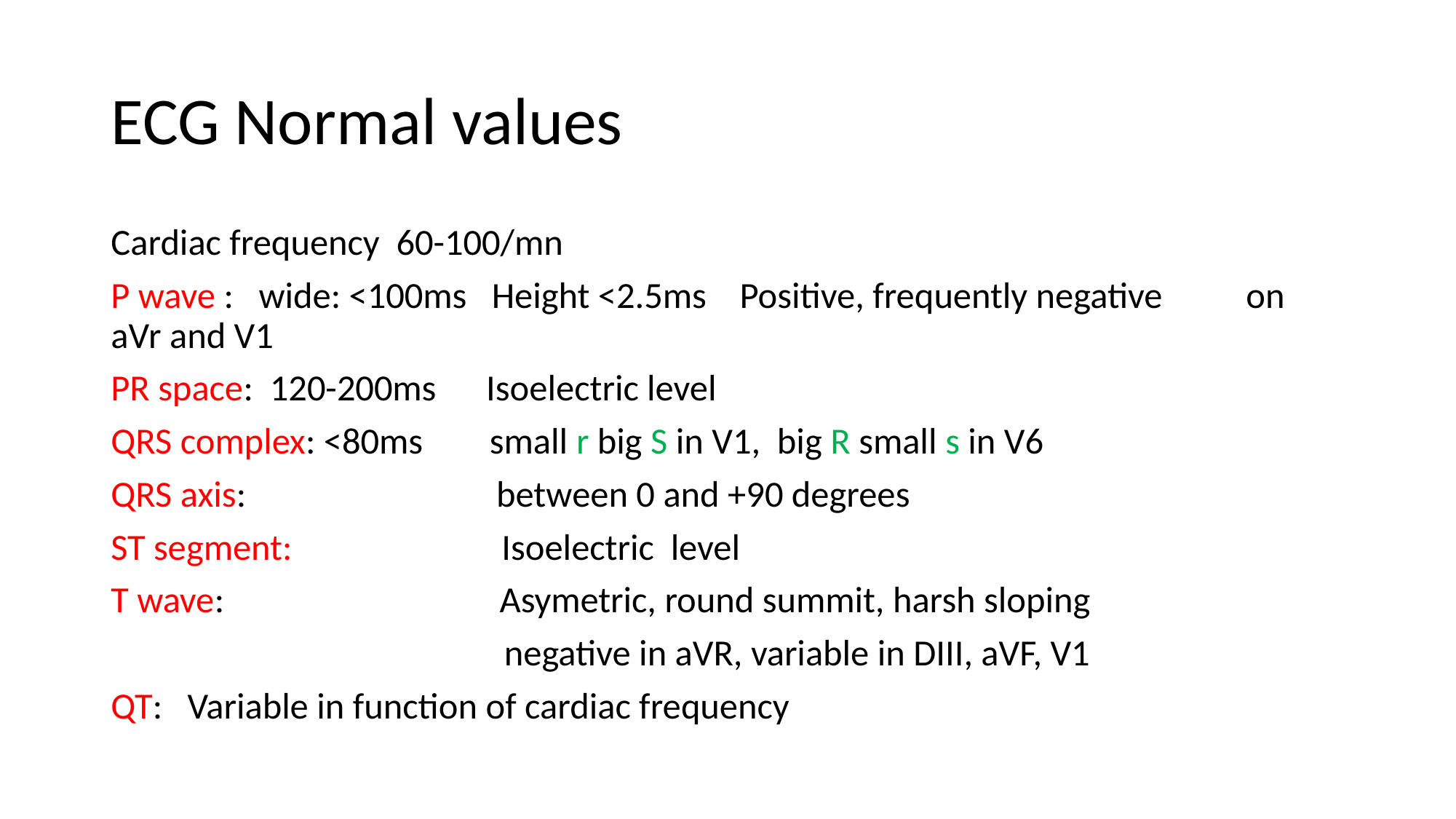

# ECG Normal values
Cardiac frequency  60-100/mn
P wave :   wide: <100ms   Height <2.5ms    Positive, frequently negative          on aVr and V1
PR space:  120-200ms      Isoelectric level
QRS complex: <80ms        small r big S in V1,  big R small s in V6
QRS axis:                              between 0 and +90 degrees
ST segment:                         Isoelectric  level
T wave:                                 Asymetric, round summit, harsh sloping
                                               negative in aVR, variable in DIII, aVF, V1
QT:   Variable in function of cardiac frequency